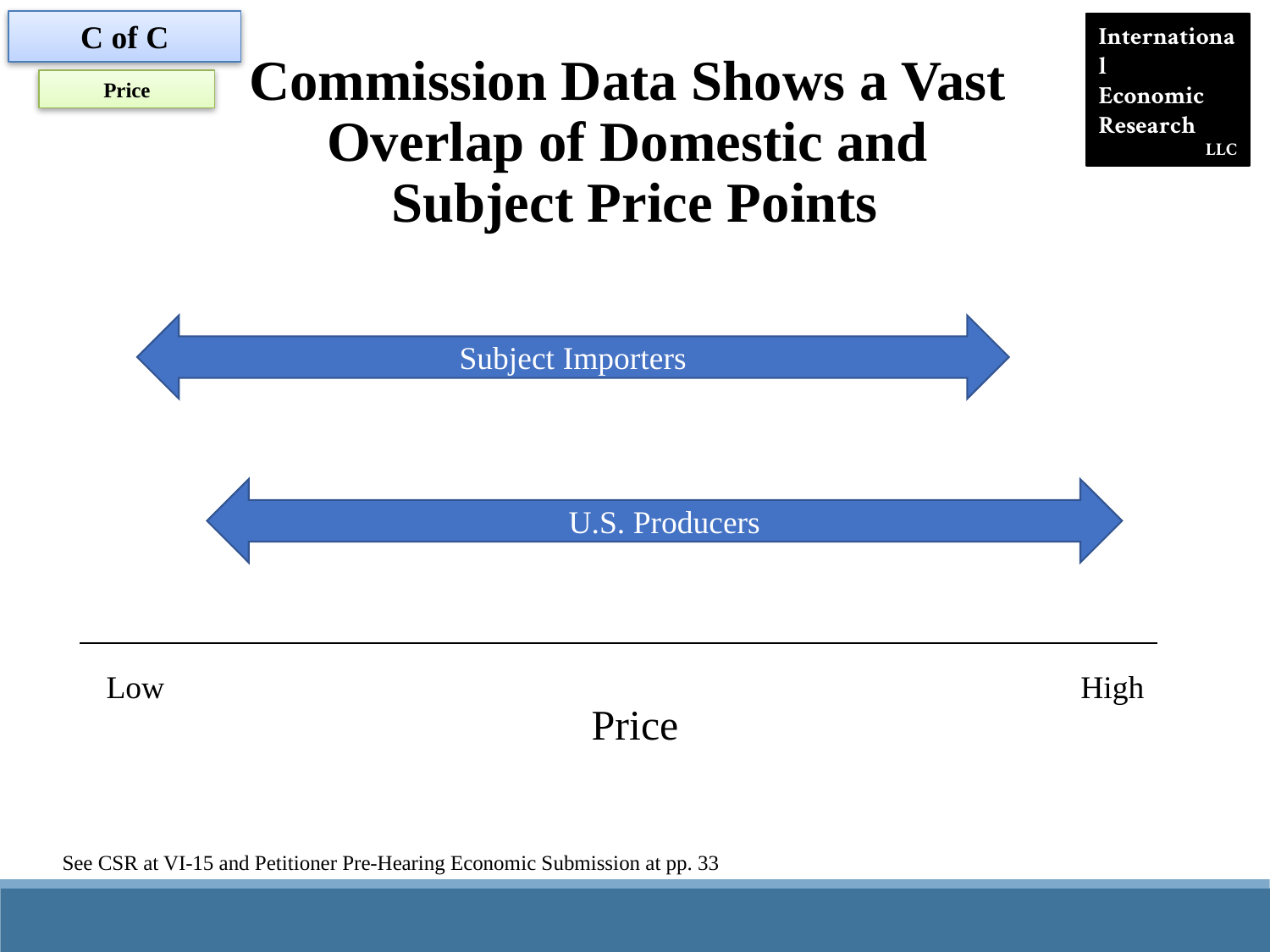

C of C
# Commission Data Shows a Vast Overlap of Domestic and Subject Price Points
Price
Subject Importers
U.S. Producers
Low
High
Price
See CSR at VI-15 and Petitioner Pre-Hearing Economic Submission at pp. 33
15